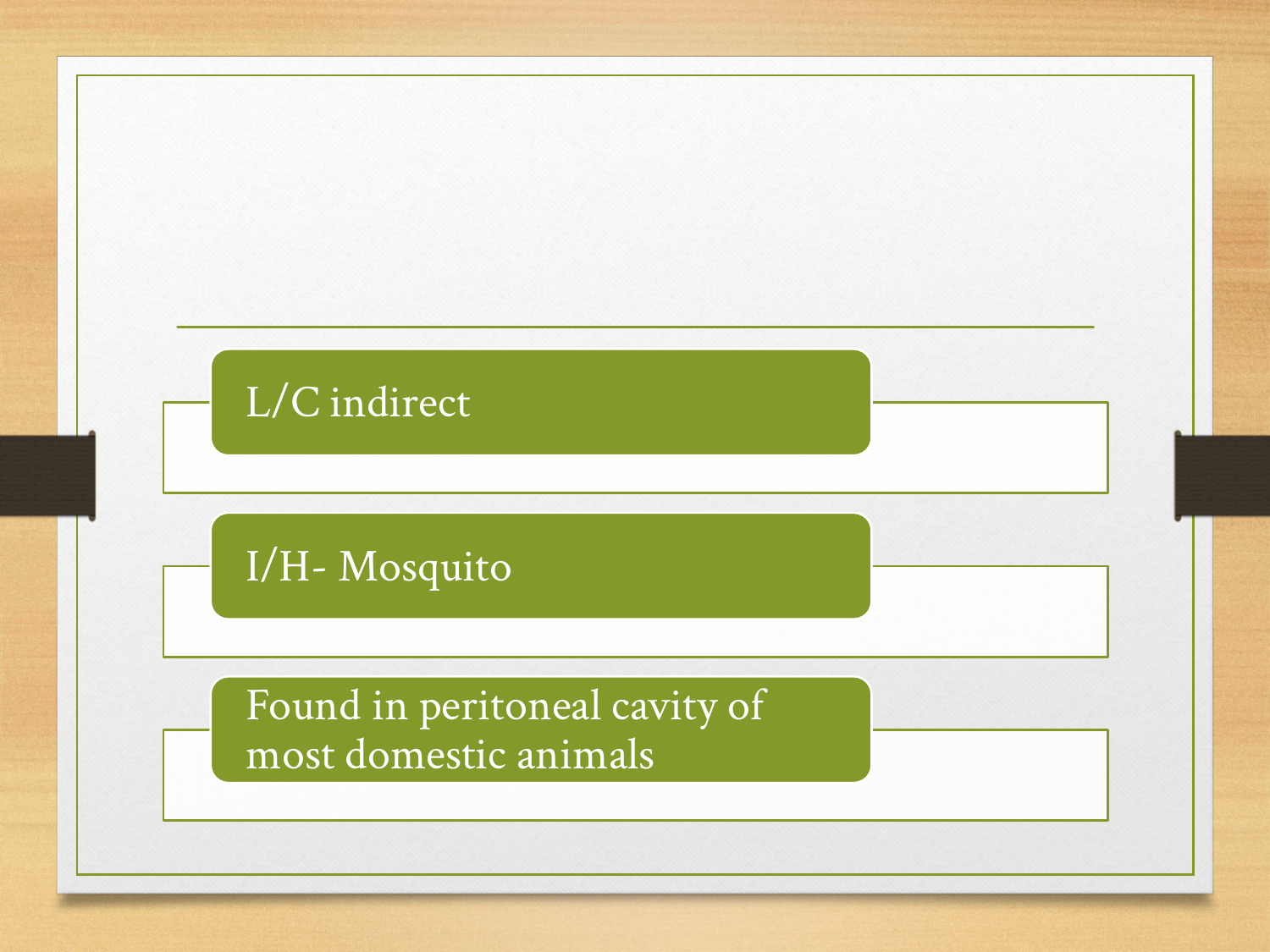

#
L/C indirect
I/H- Mosquito
Found in peritoneal cavity of most domestic animals